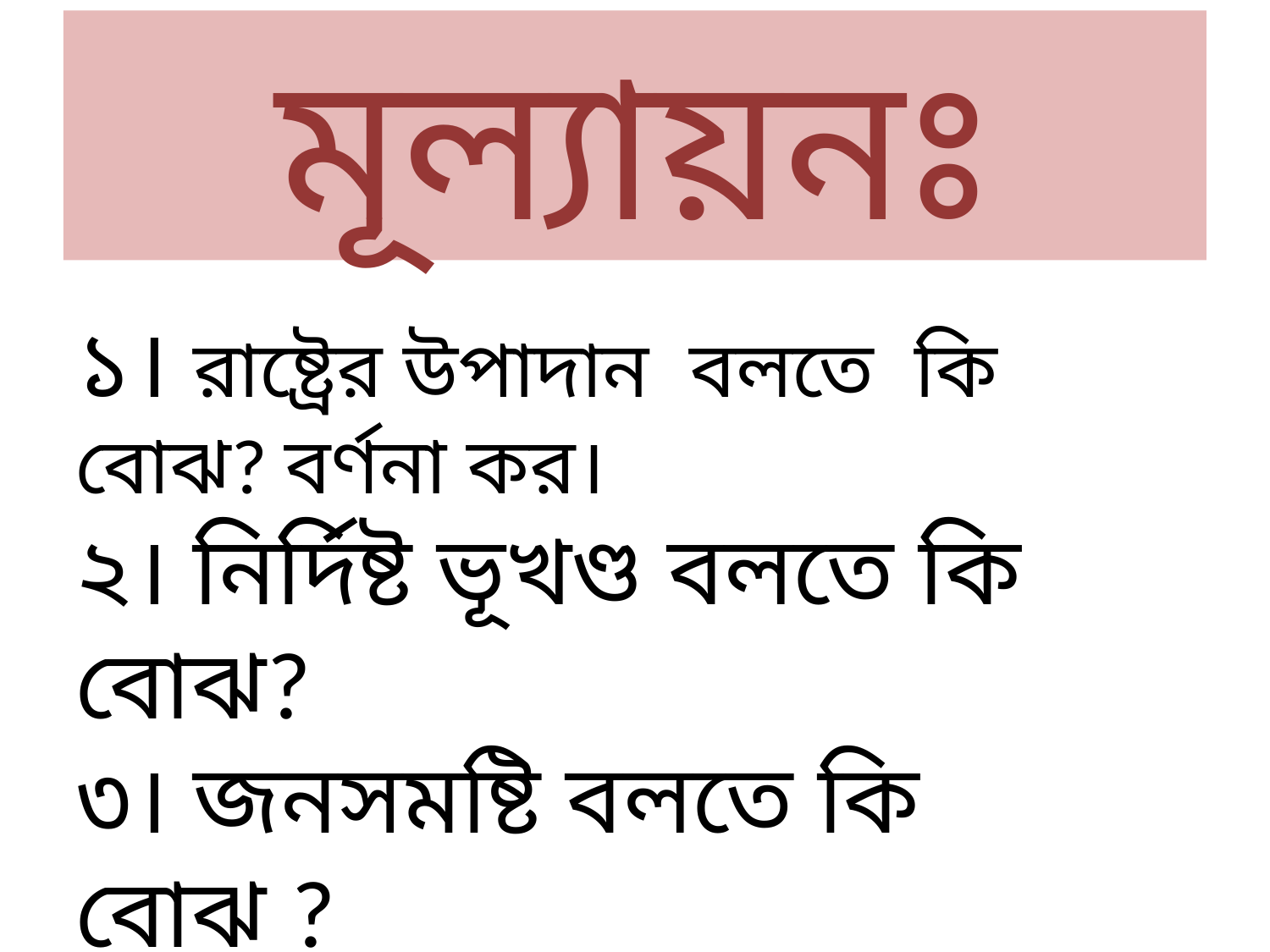

মূল্যায়নঃ
১। রাষ্ট্রের উপাদান  বলতে  কি বোঝ? বর্ণনা কর।
২। নির্দিষ্ট ভূখণ্ড বলতে কি বোঝ?
৩। জনসমষ্টি বলতে কি বোঝ ?
৪। সরকার কাকে বলে?